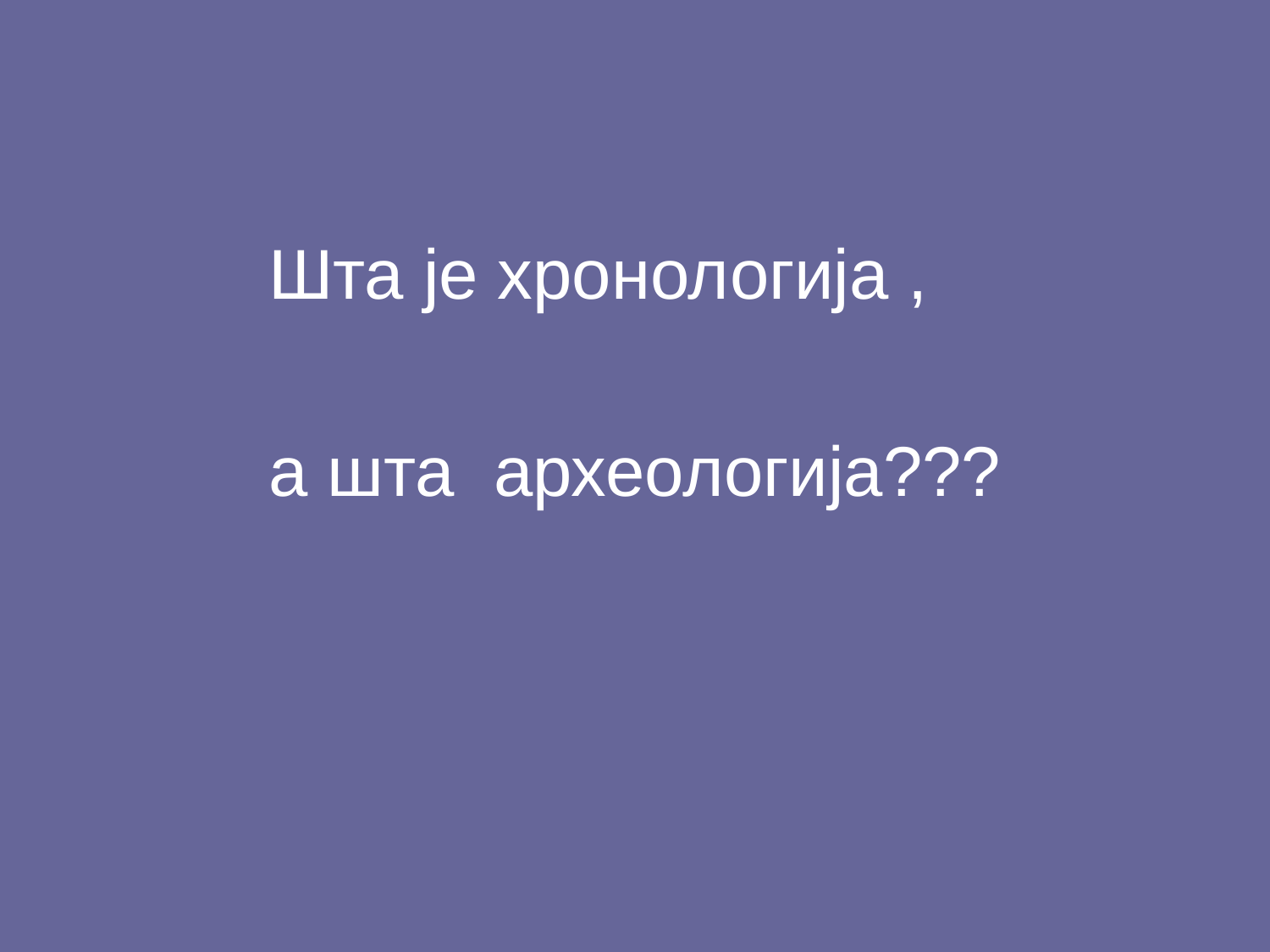

Шта је хронологија ,

             а шта  археологија???